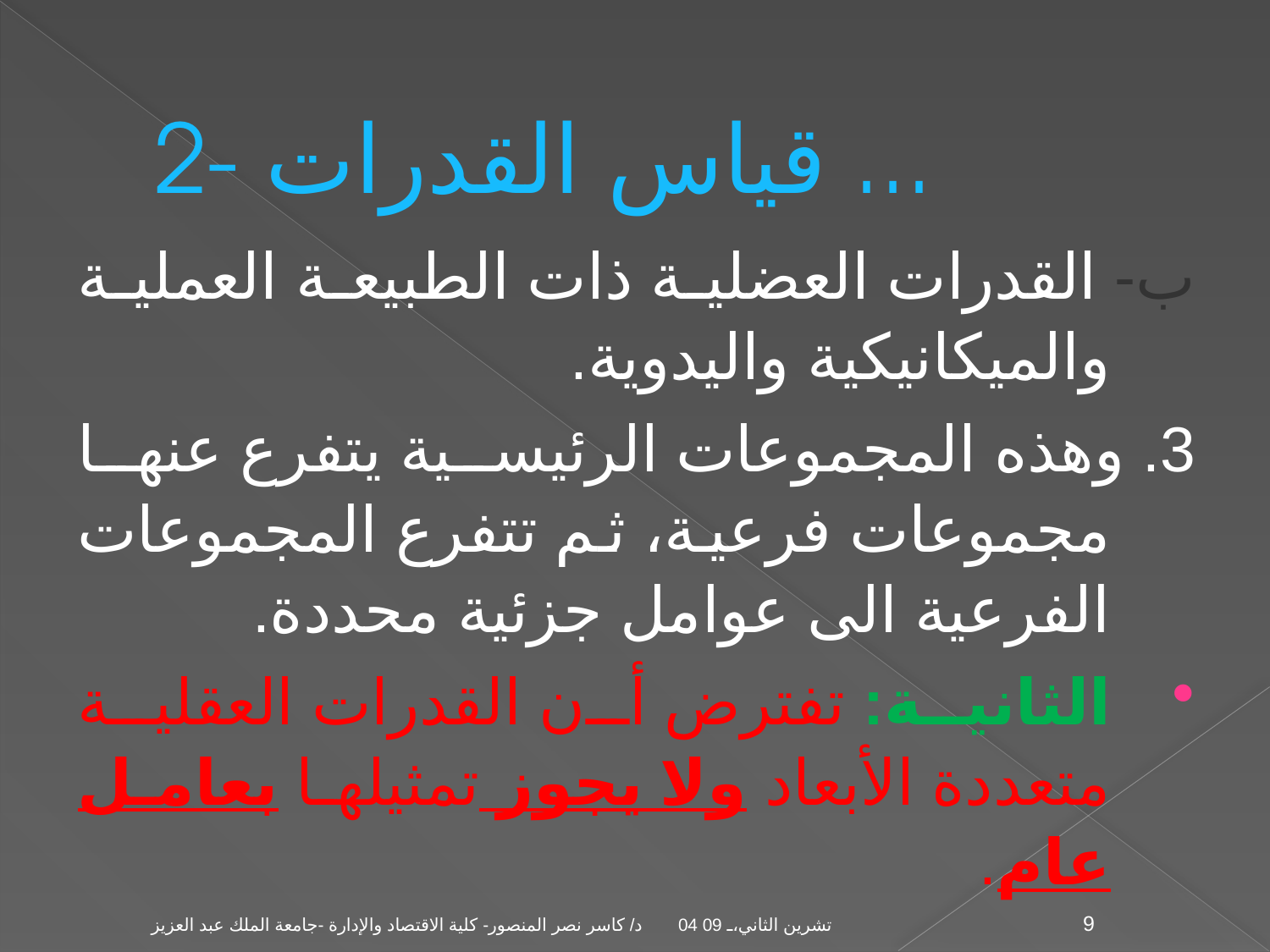

# 2- قياس القدرات ...
ب- القدرات العضلية ذات الطبيعة العملية والميكانيكية واليدوية.
3. وهذه المجموعات الرئيسية يتفرع عنها مجموعات فرعية، ثم تتفرع المجموعات الفرعية الى عوامل جزئية محددة.
الثانية: تفترض أن القدرات العقلية متعددة الأبعاد ولا يجوز تمثيلها بعامل عام.

04 تشرين الثاني، 09
د/ كاسر نصر المنصور- كلية الاقتصاد والإدارة -جامعة الملك عبد العزيز
9